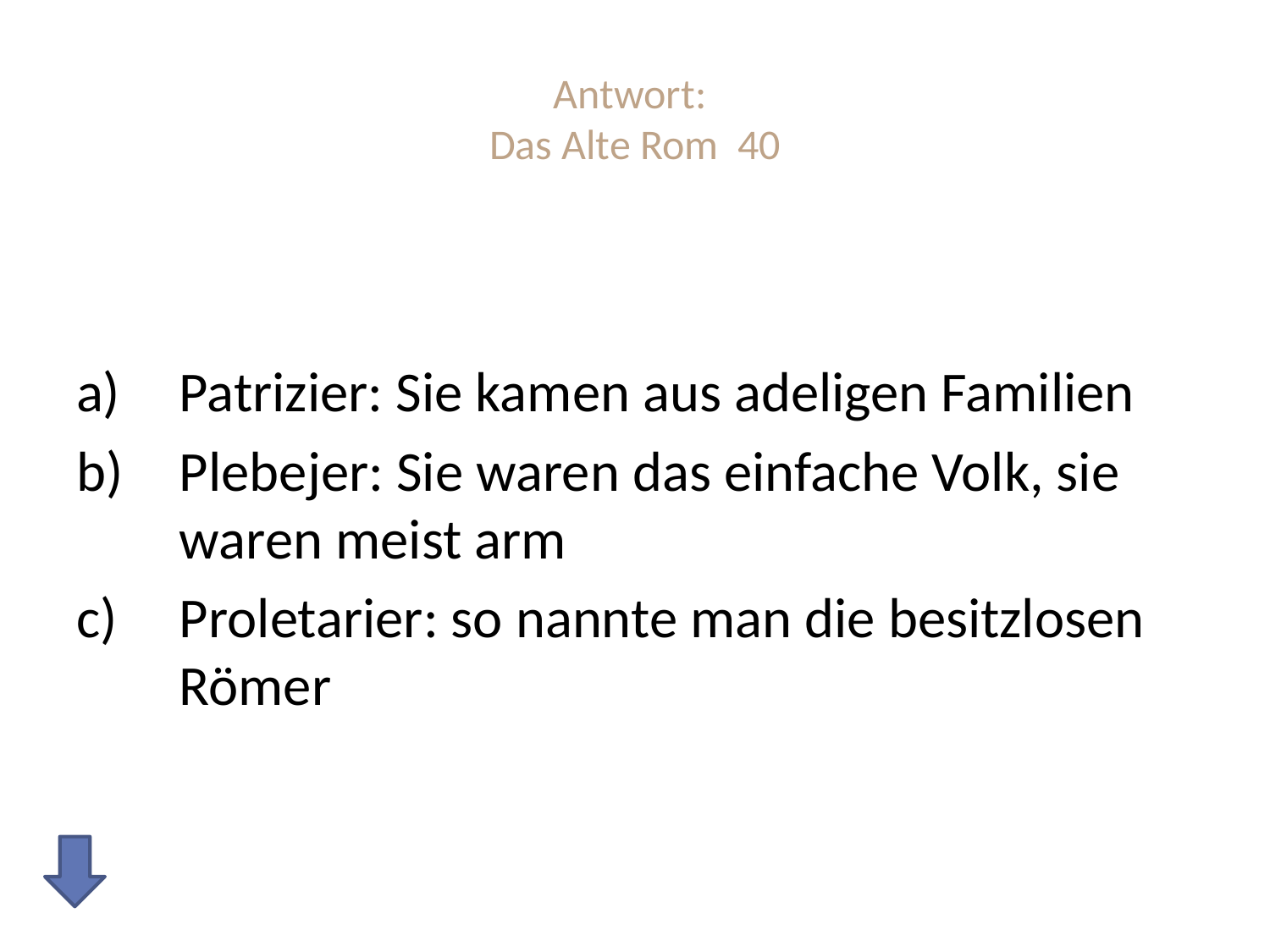

# Antwort: Das Alte Rom  40
Patrizier: Sie kamen aus adeligen Familien
Plebejer: Sie waren das einfache Volk, sie waren meist arm
Proletarier: so nannte man die besitzlosen Römer